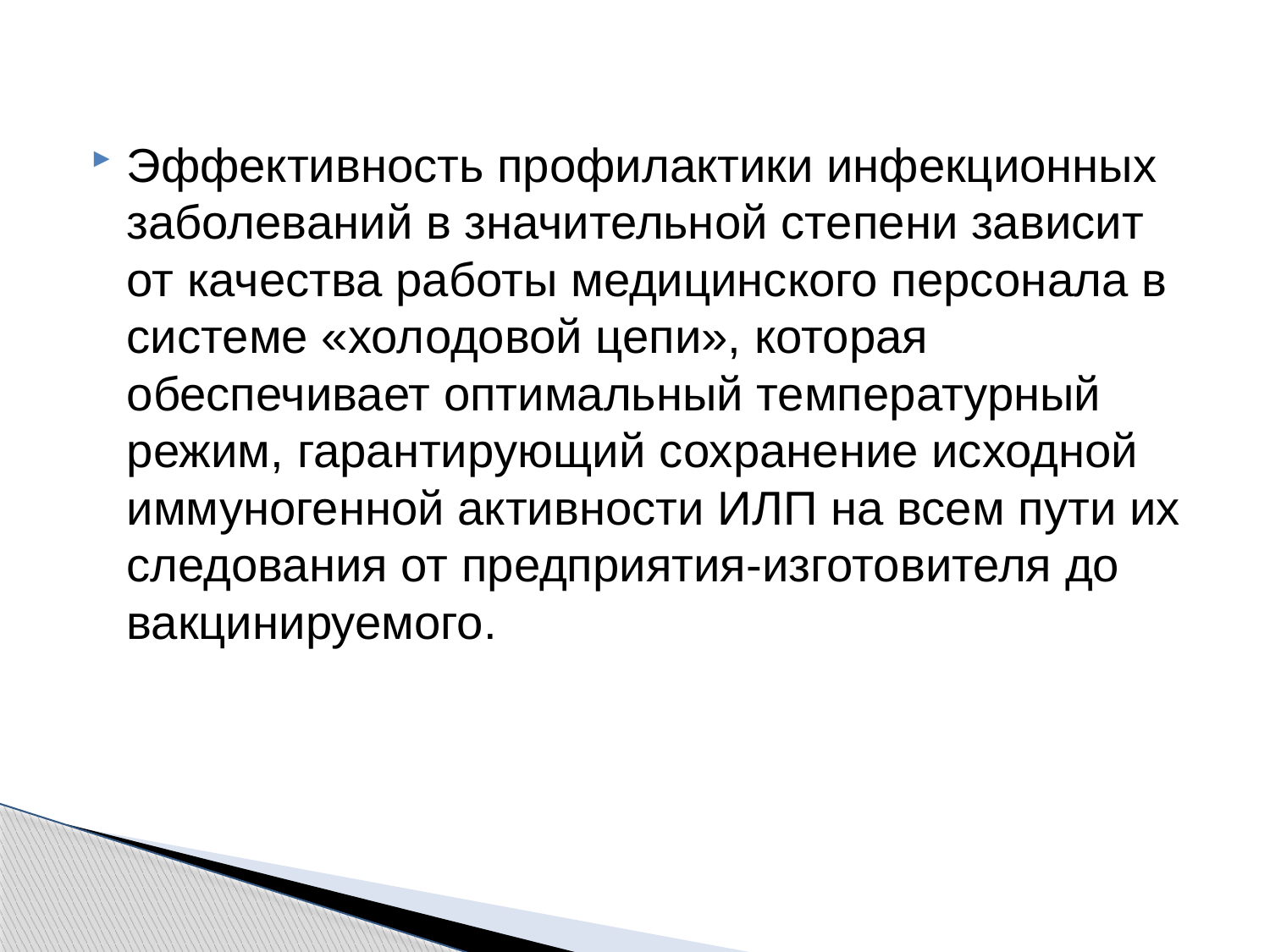

Эффективность профилактики инфекционных заболеваний в значительной степени зависит от качества работы медицинского персонала в системе «холодовой цепи», которая обеспечивает оптимальный температурный режим, гарантирующий сохранение исходной иммуногенной активности ИЛП на всем пути их следования от предприятия-изготовителя до вакцинируемого.